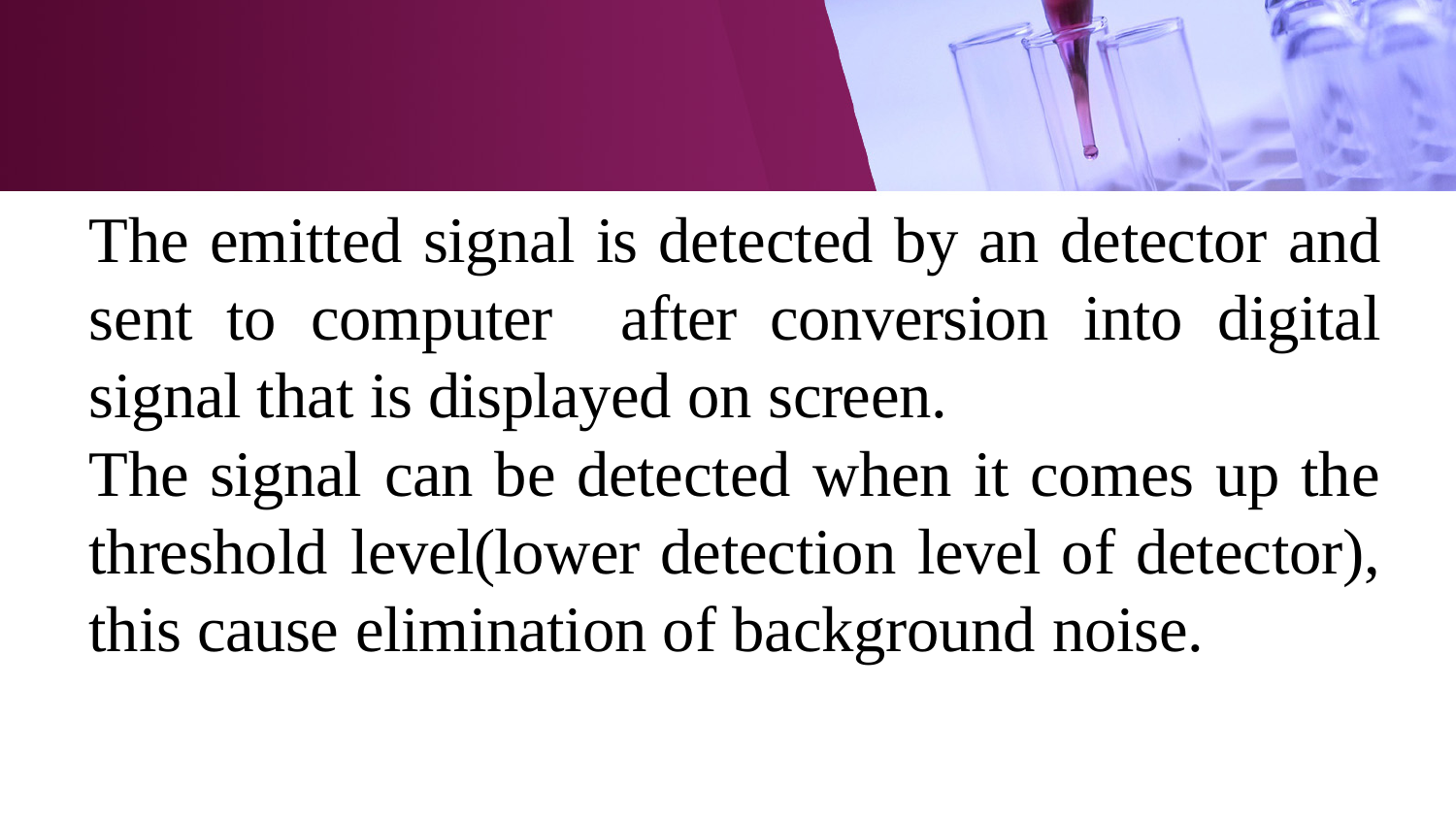

The emitted signal is detected by an detector and sent to computer  after conversion into digital signal that is displayed on screen.
The signal can be detected when it comes up the threshold level(lower detection level of detector), this cause elimination of background noise.